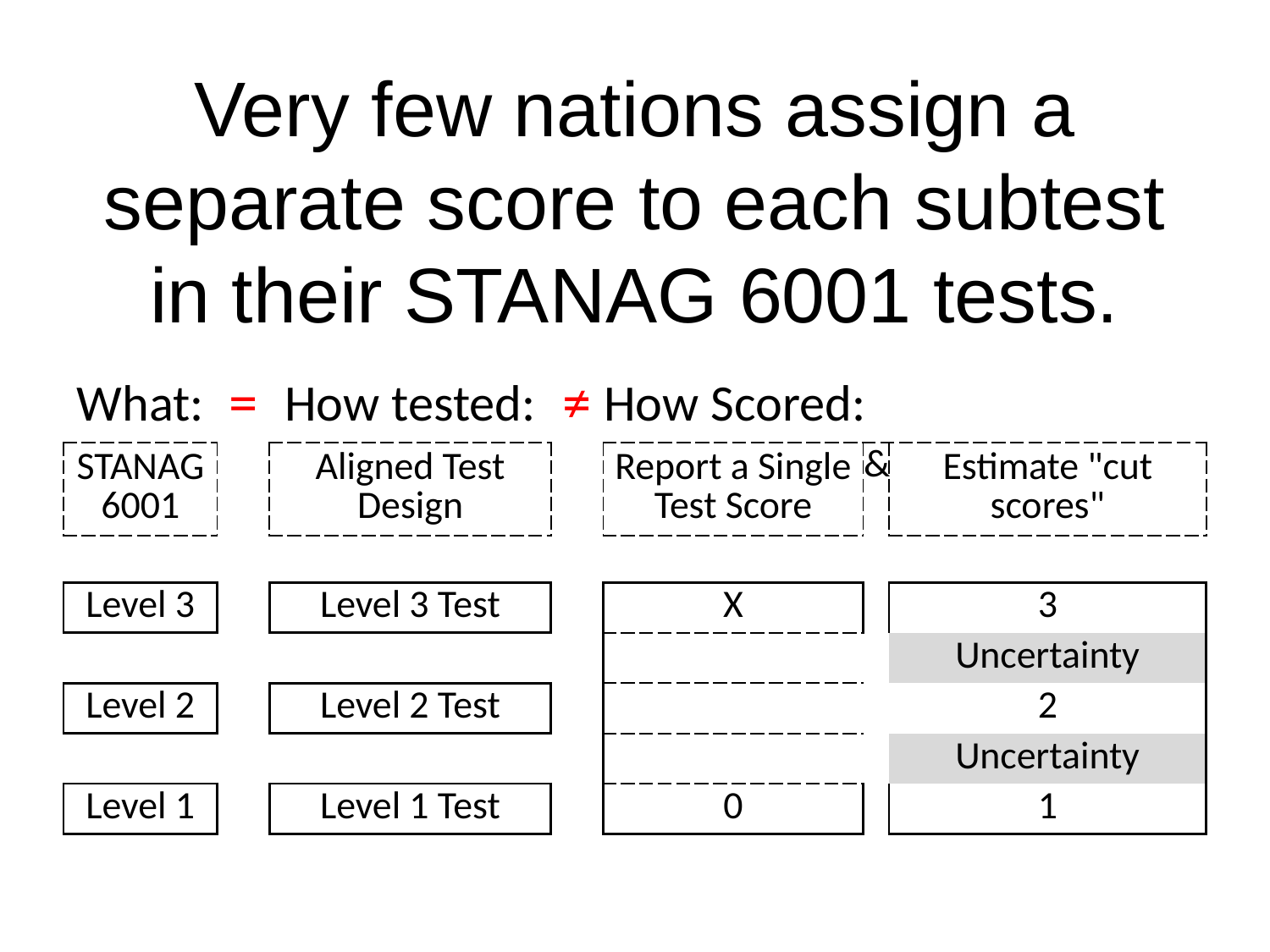

# Very few nations assign a separate score to each subtest in their STANAG 6001 tests.
| What: | = | How tested: | ≠ | How Scored: |  |  |
| --- | --- | --- | --- | --- | --- | --- |
| STANAG 6001 |  | Aligned Test Design |  | Report a Single Test Score | & | Estimate "cut scores" |
|  |  |  |  |  |  |  |
|  |  |  |  |  |  |  |
| Level 3 |  | Level 3 Test |  | X |  | 3 |
|  |  |  |  |  |  | Uncertainty |
| Level 2 |  | Level 2 Test |  |  |  | 2 |
|  |  |  |  |  |  | Uncertainty |
| Level 1 |  | Level 1 Test |  | 0 |  | 1 |